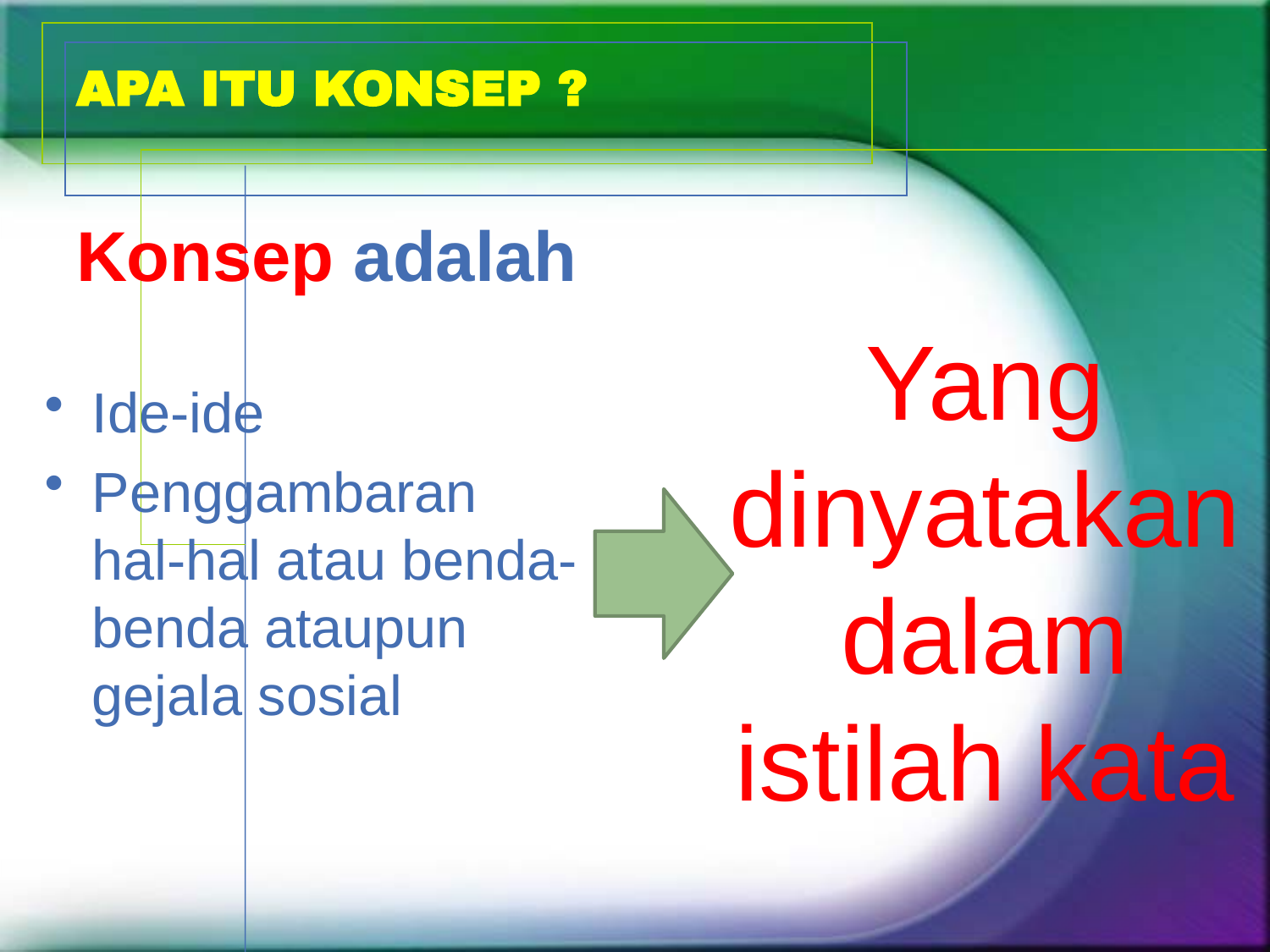

# APA ITU KONSEP ?
Konsep adalah
Yang dinyatakan dalam istilah kata
Ide-ide
Penggambaran hal-hal atau benda-benda ataupun gejala sosial